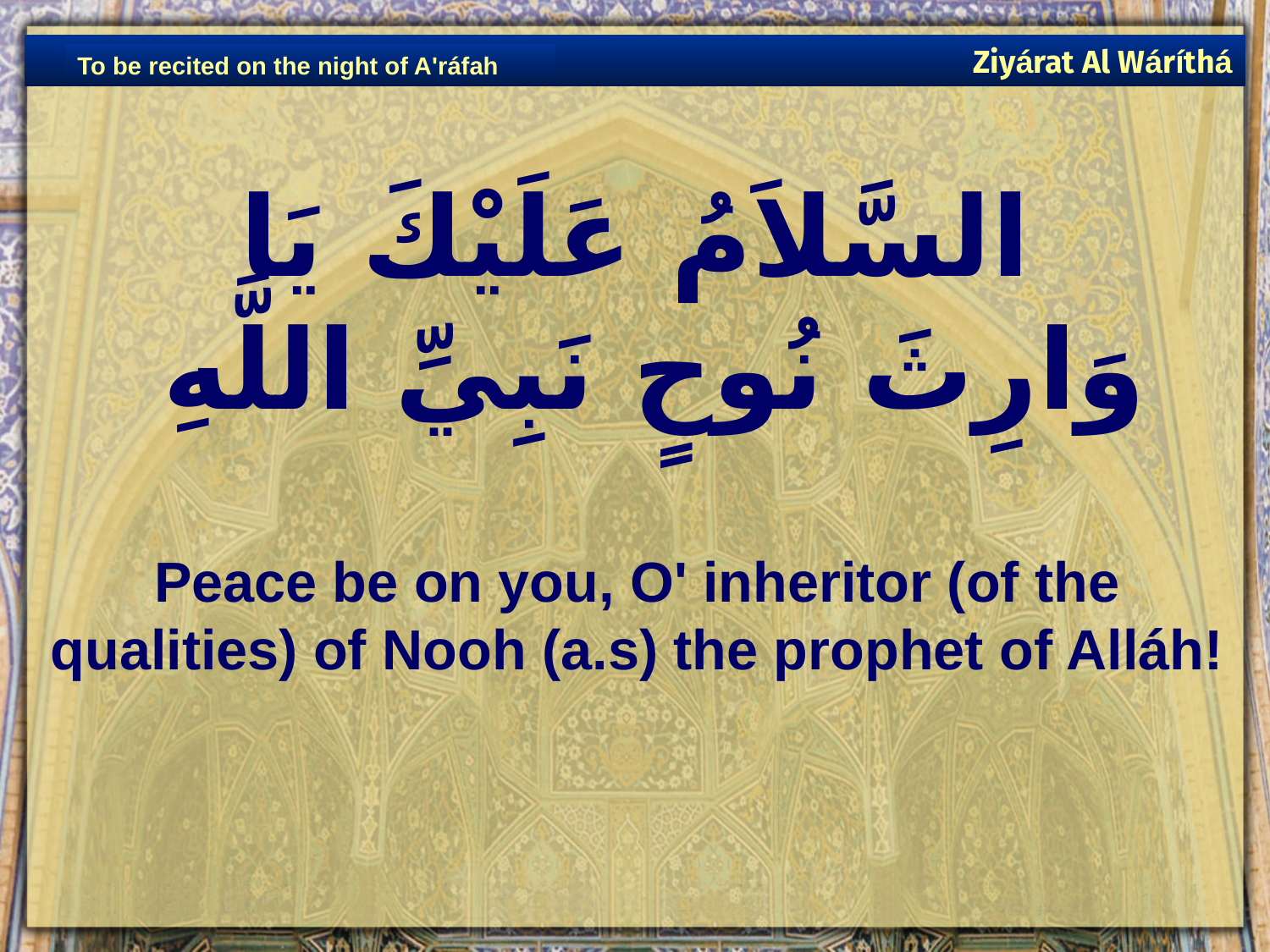

Ziyárat Al Wáríthá
To be recited on the night of A'ráfah
# السَّلاَمُ عَلَيْكَ يَا وَارِثَ نُوحٍ نَبِيِّ اللَّهِ
Peace be on you, O' inheritor (of the qualities) of Nooh (a.s) the prophet of Alláh!